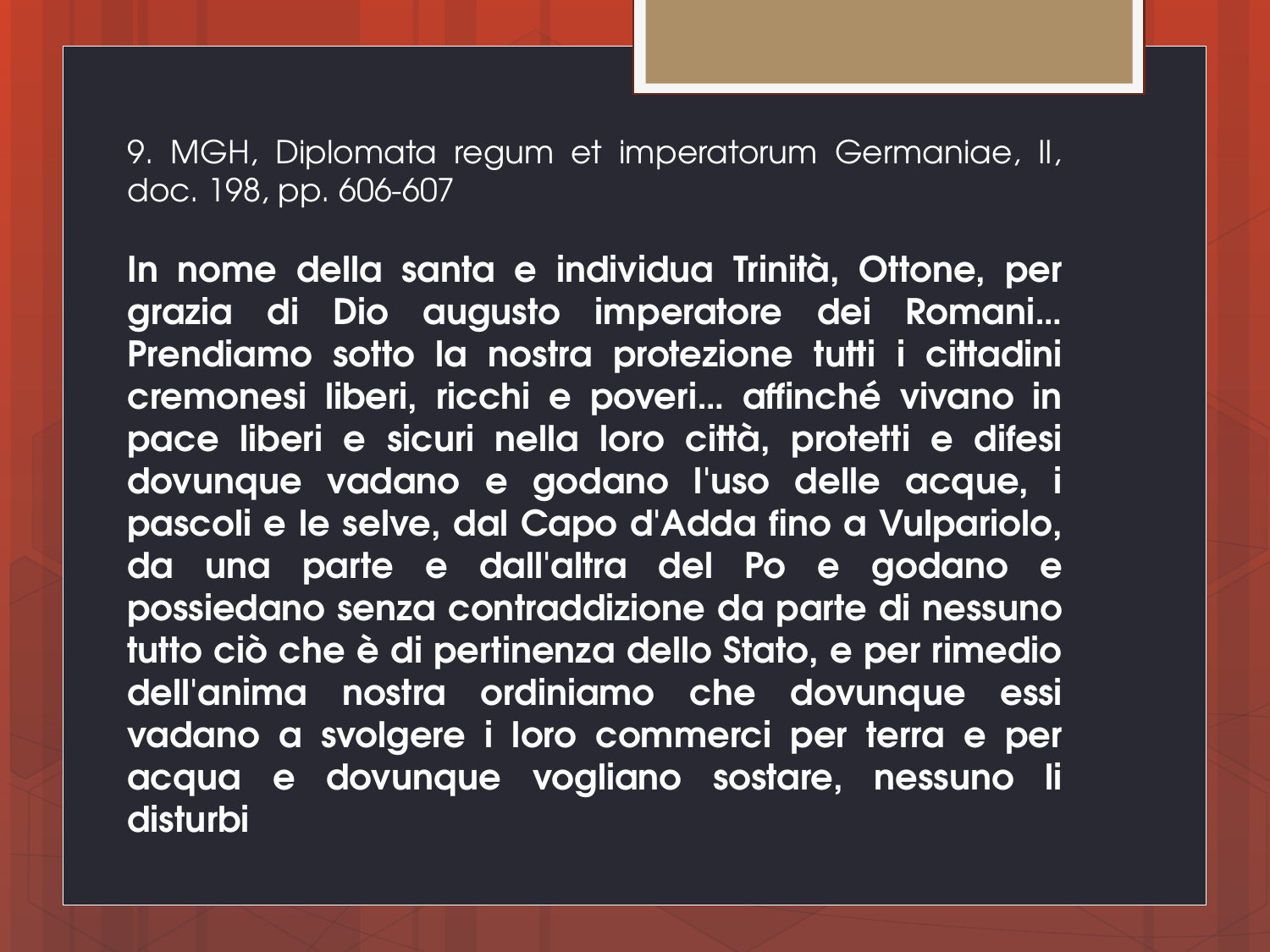

9. MGH, Diplomata regum et imperatorum Germaniae, II, doc. 198, pp. 606-607

In nome della santa e individua Trinità, Ottone, per grazia di Dio augusto imperatore dei Romani… Prendiamo sotto la nostra protezione tutti i cittadini cremonesi liberi, ricchi e poveri… affinché vivano in pace liberi e sicuri nella loro città, protetti e difesi dovunque vadano e godano l'uso delle acque, i pascoli e le selve, dal Capo d'Adda fino a Vulpariolo, da una parte e dall'altra del Po e godano e possiedano senza contraddizione da parte di nessuno tutto ciò che è di pertinenza dello Stato, e per rimedio dell'anima nostra ordiniamo che dovunque essi vadano a svolgere i loro commerci per terra e per acqua e dovunque vogliano sostare, nessuno li disturbi